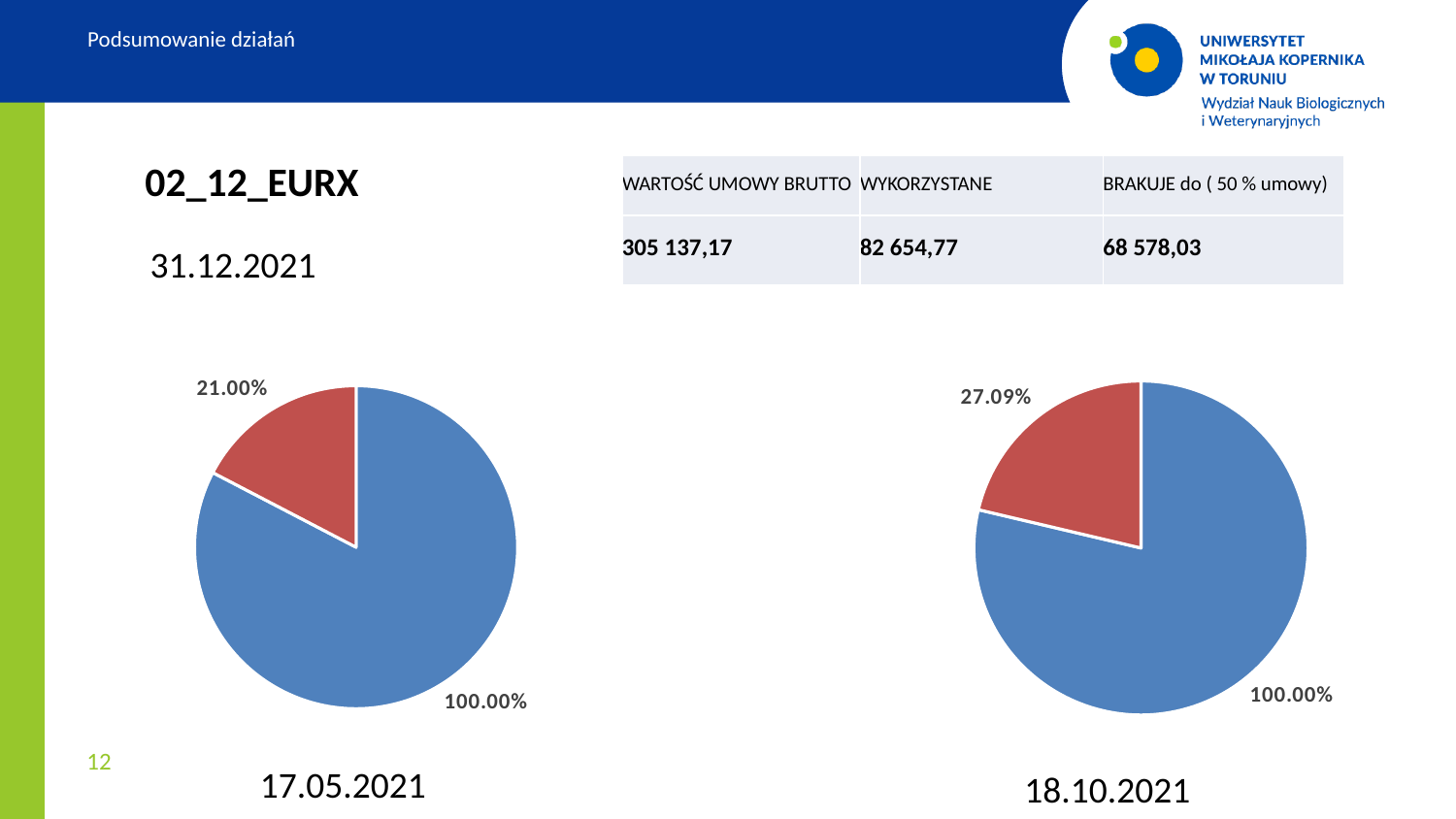

Podsumowanie działań

02_12_EURX
| WARTOŚĆ UMOWY BRUTTO | WYKORZYSTANE | BRAKUJE do ( 50 % umowy) |
| --- | --- | --- |
| 305 137,17 | 82 654,77 | 68 578,03 |
31.12.2021

### Chart

| Category |
|---|

### Chart

| Category |
|---|

### Chart

| Category | 02_12_EURX |
|---|---|

### Chart

| Category | 02_12_EURX |
|---|---|
17.05.2021
18.10.2021